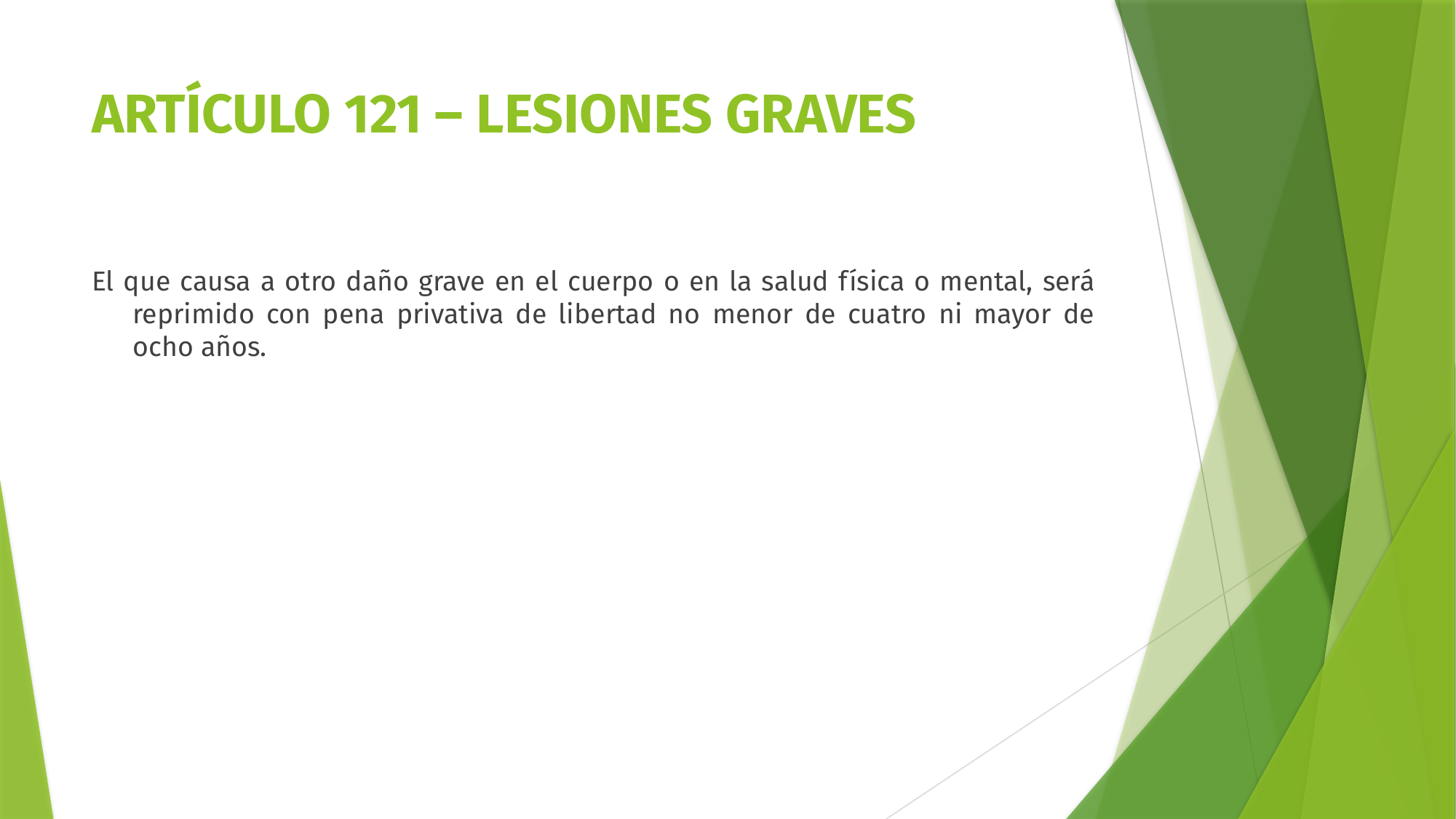

# ARTÍCULO 121 – LESIONES GRAVES
El que causa a otro daño grave en el cuerpo o en la salud física o mental, será reprimido con pena privativa de libertad no menor de cuatro ni mayor de ocho años.